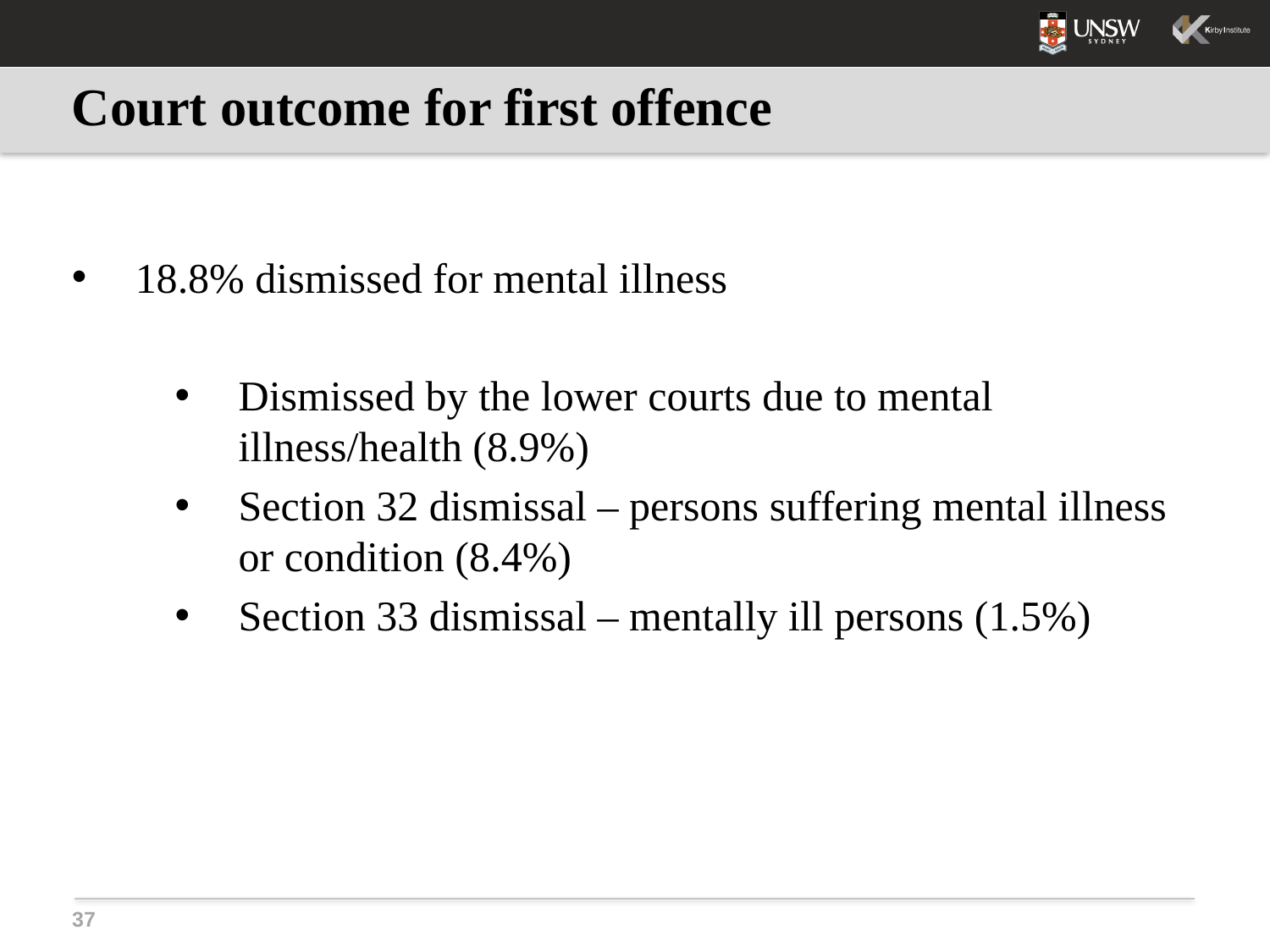

# Court outcome for first offence

18.8% dismissed for mental illness

Dismissed by the lower courts due to mental illness/health (8.9%)
Section 32 dismissal – persons suffering mental illness or condition (8.4%)
Section 33 dismissal – mentally ill persons (1.5%)

37